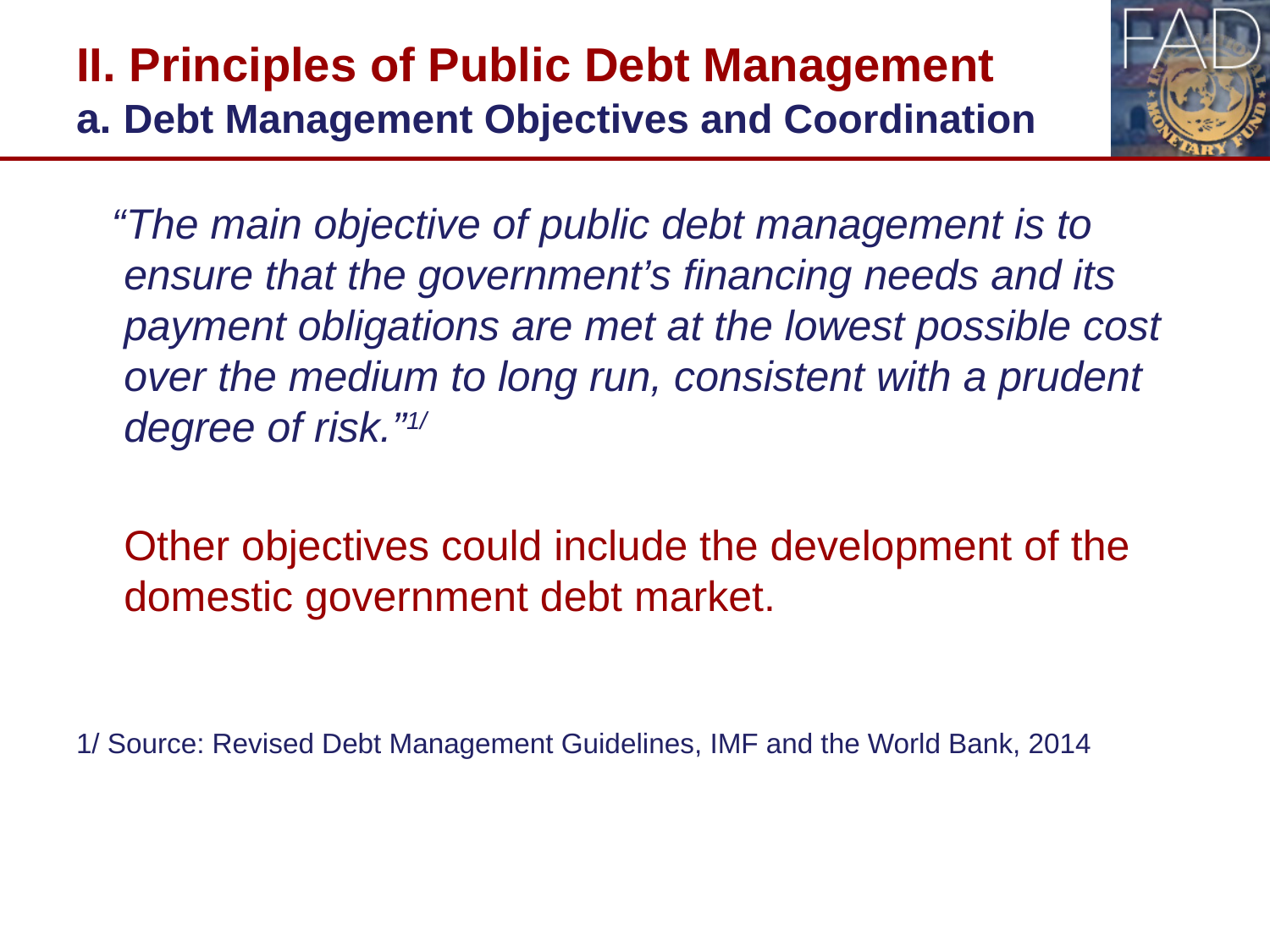

# II. Principles of Public Debt Management a. Debt Management Objectives and Coordination
   “The main objective of public debt management is to ensure that the government’s financing needs and its payment obligations are met at the lowest possible cost over the medium to long run, consistent with a prudent degree of risk.”1/

	Other objectives could include the development of the domestic government debt market.

1/ Source: Revised Debt Management Guidelines, IMF and the World Bank, 2014
7